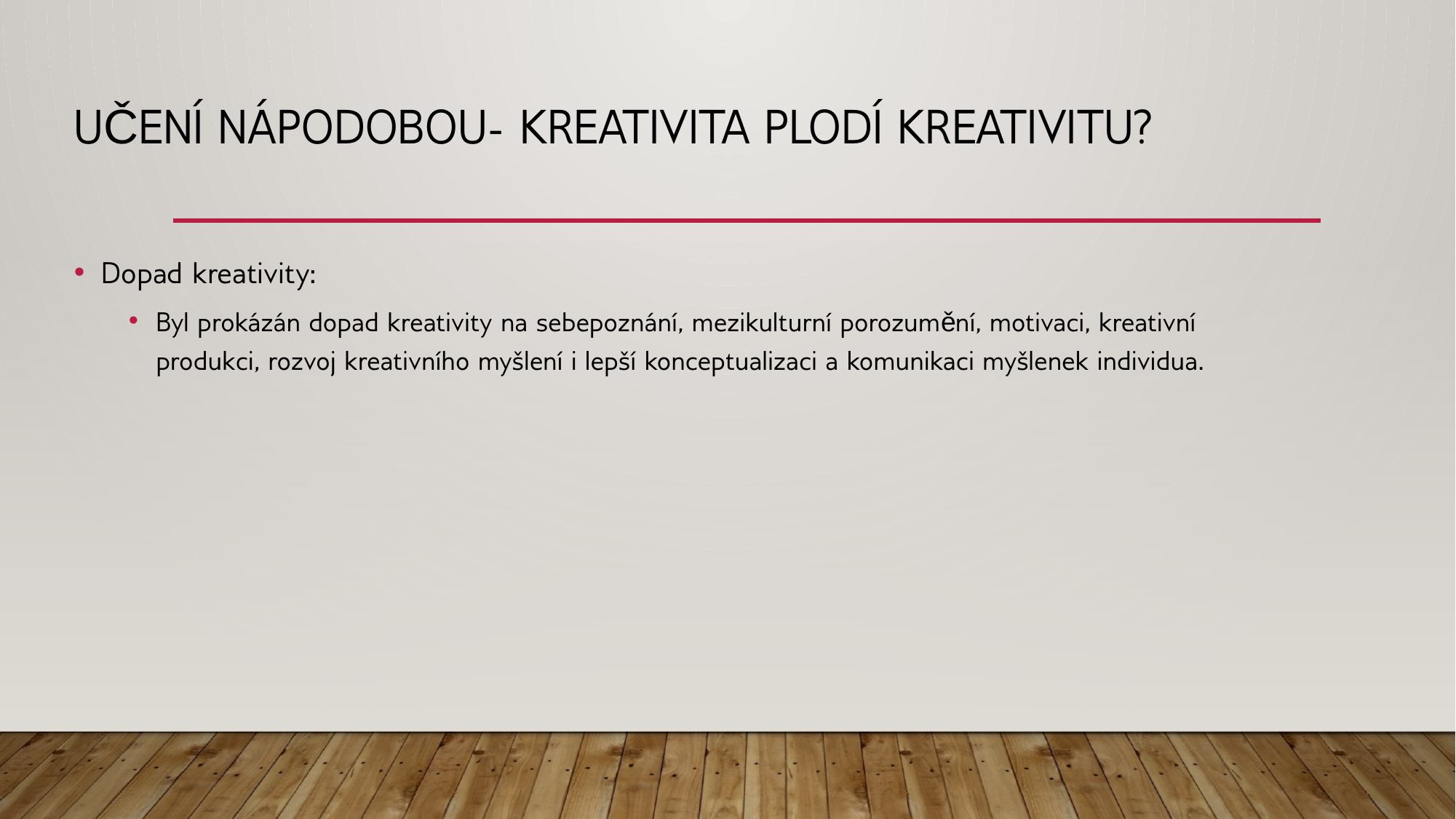

# Učení nápodobou- kreativita plodí kreativitu?
Dopad kreativity:
Byl prokázán dopad kreativity na sebepoznání, mezikulturní porozumění, motivaci, kreativní produkci, rozvoj kreativního myšlení i lepší konceptualizaci a komunikaci myšlenek individua.